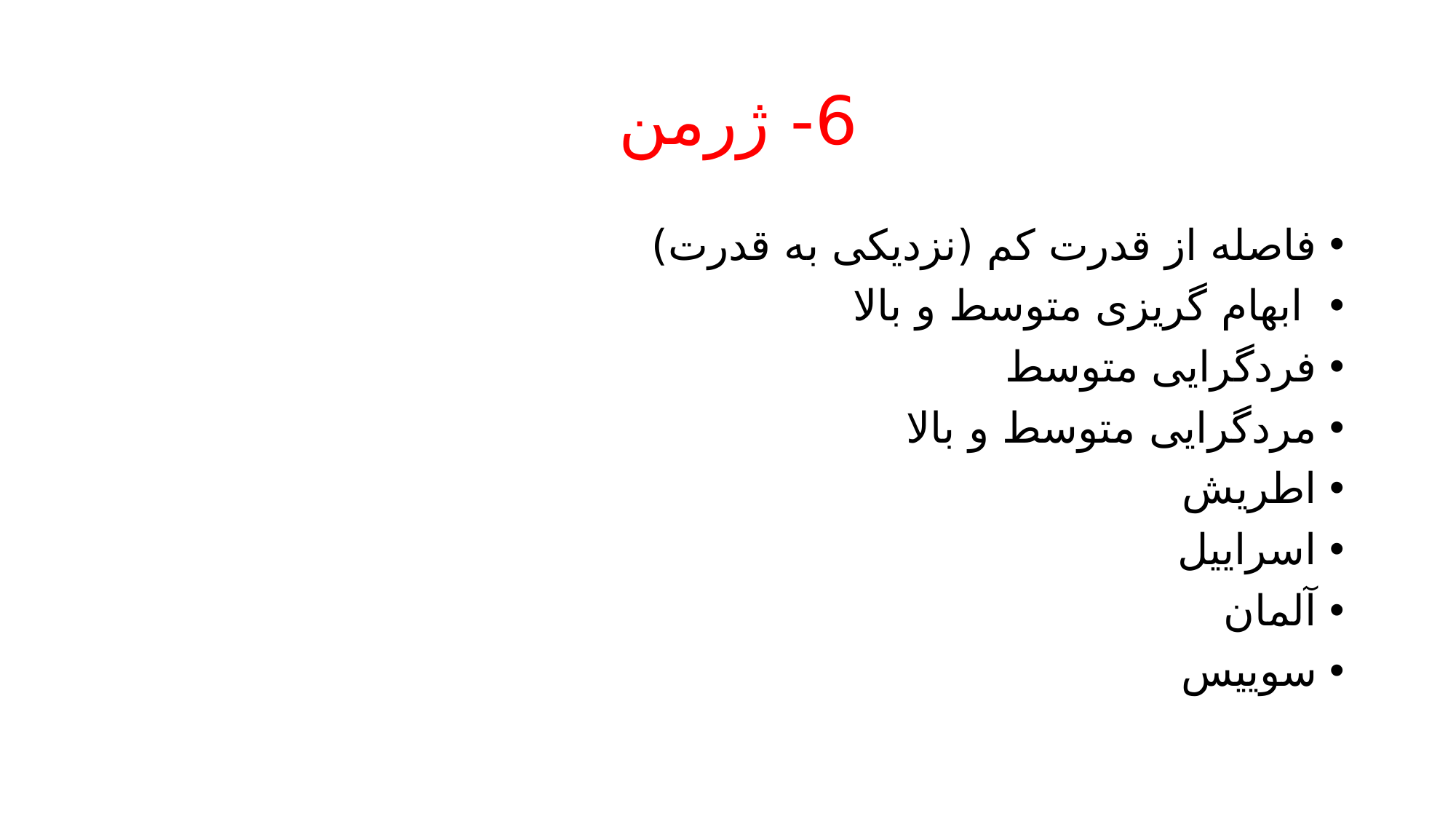

# 6- ژرمن
فاصله از قدرت کم (نزدیکی به قدرت)
 ابهام گریزی متوسط و بالا
فردگرایی متوسط
مردگرایی متوسط و بالا
اطریش
اسراییل
آلمان
سوییس